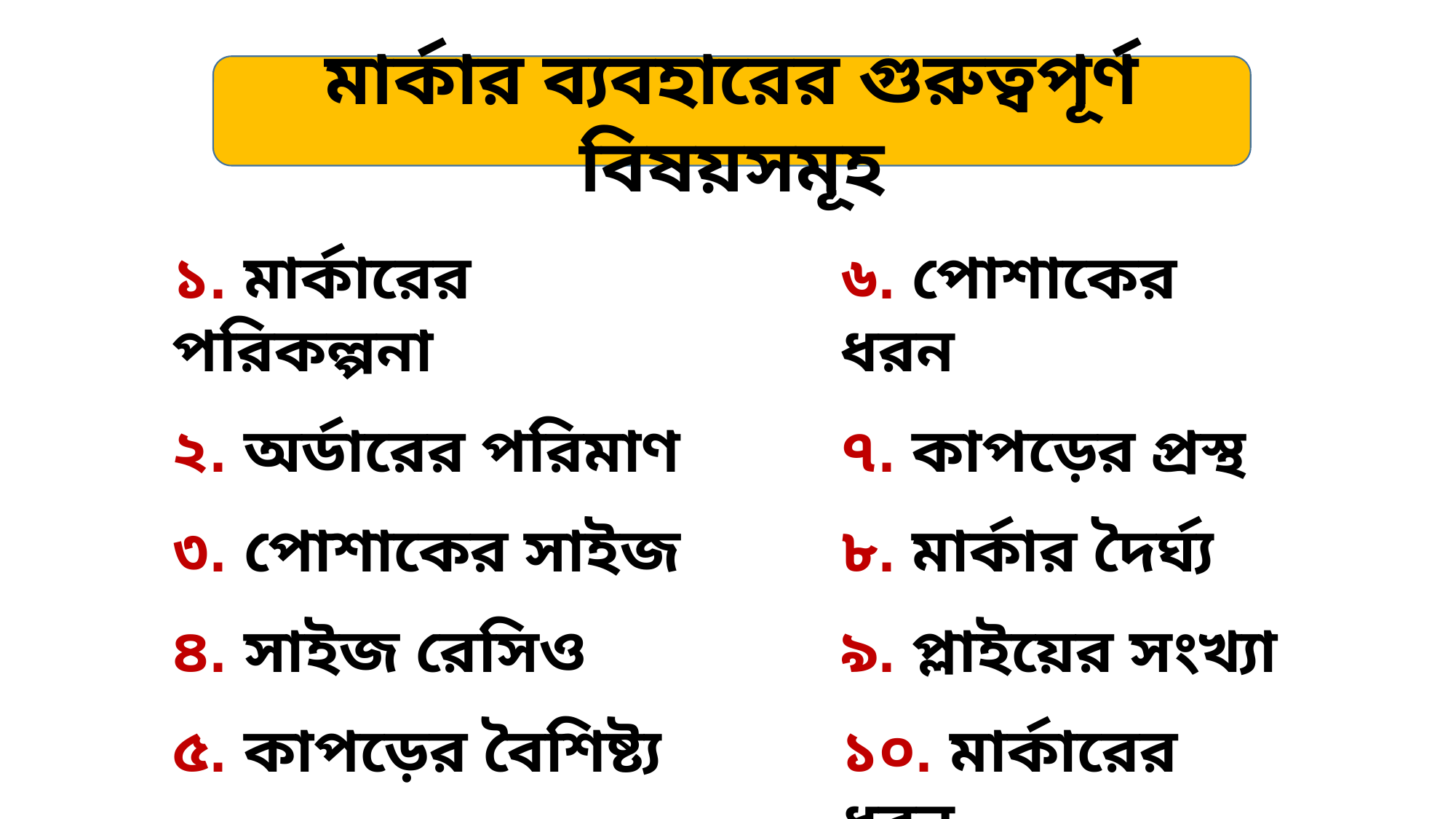

মার্কার ব্যবহারের গুরুত্বপূর্ণ বিষয়সমূহ
১. মার্কারের পরিকল্পনা
২. অর্ডারের পরিমাণ
৩. পোশাকের সাইজ
৪. সাইজ রেসিও
৫. কাপড়ের বৈশিষ্ট্য
৬. পোশাকের ধরন
৭. কাপড়ের প্রস্থ
৮. মার্কার দৈর্ঘ্য
৯. প্লাইয়ের সংখ্যা
১০. মার্কারের ধরন